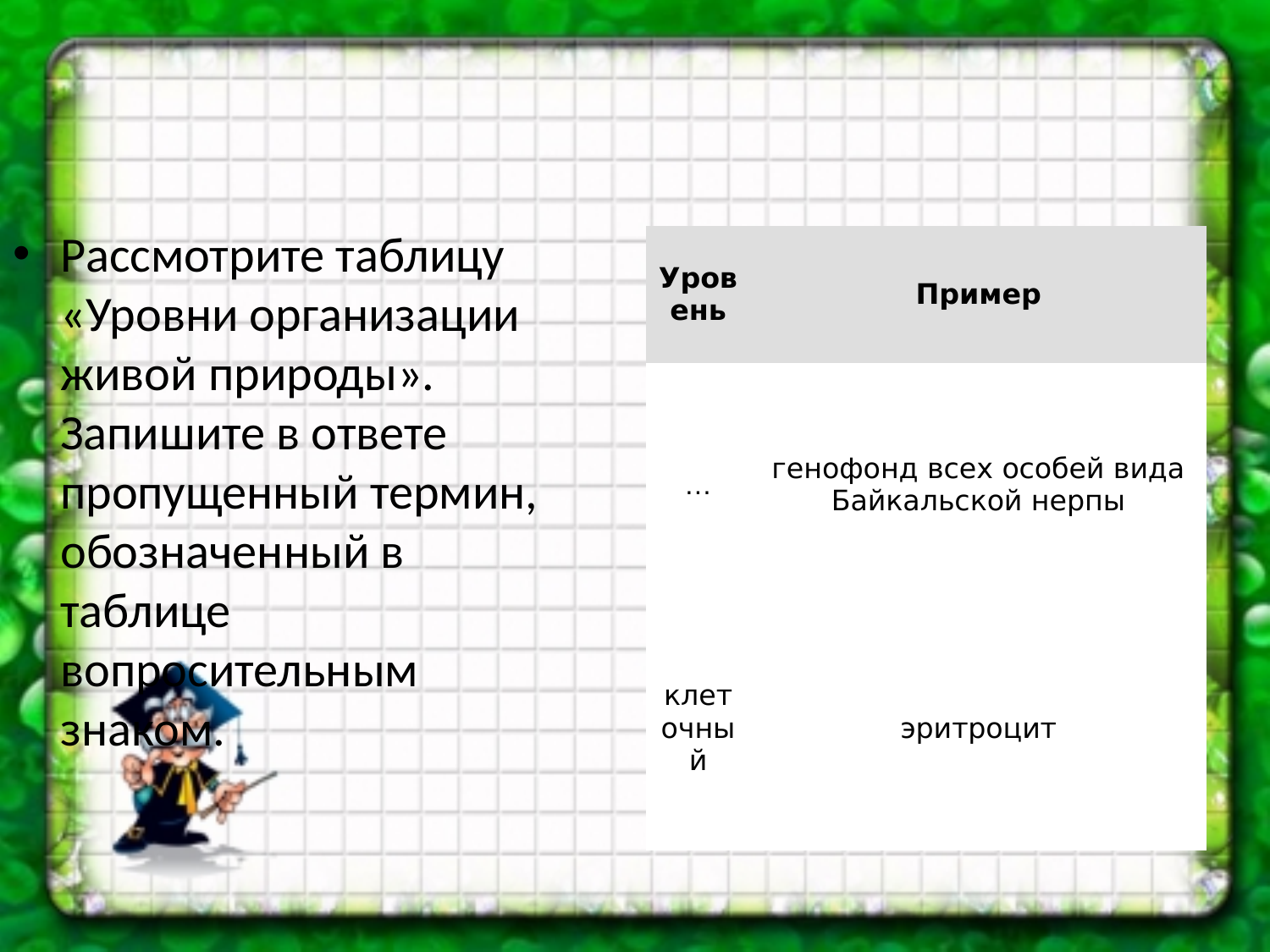

#
Рассмотрите таблицу «Уровни организации живой природы». Запишите в ответе пропущенный термин, обозначенный в таблице вопросительным знаком.
| Уровень | Пример |
| --- | --- |
| … | генофонд всех особей вида Байкальской нерпы |
| клеточный | эритроцит |